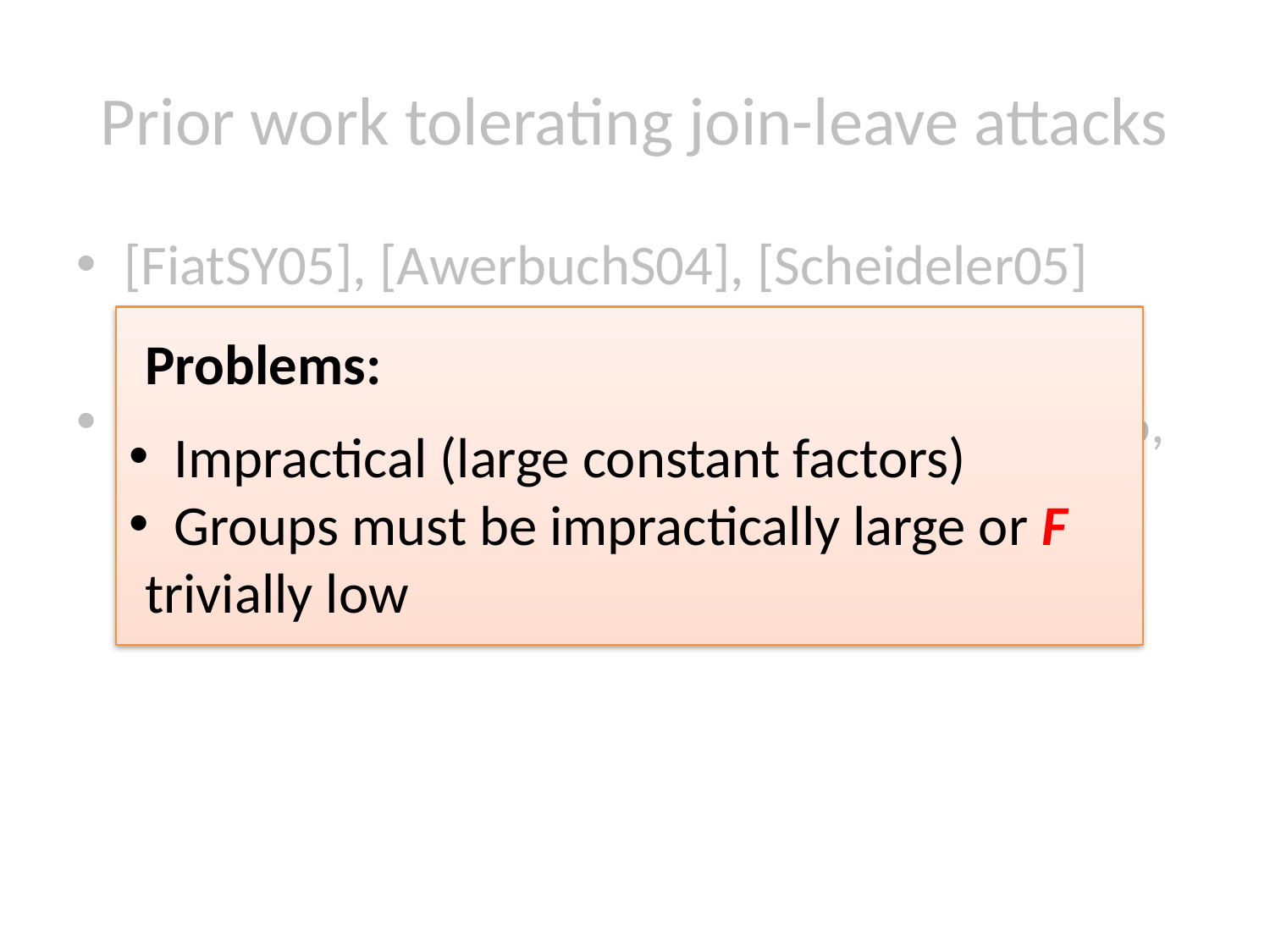

# Prior work tolerating join-leave attacks
[FiatSY05], [AwerbuchS04], [Scheideler05]

State-of-the-art is cuckoo rule [AwerbuchS06, AwerbuchS07]
Problems:

  Impractical (large constant factors)
  Groups must be impractically large or F trivially low